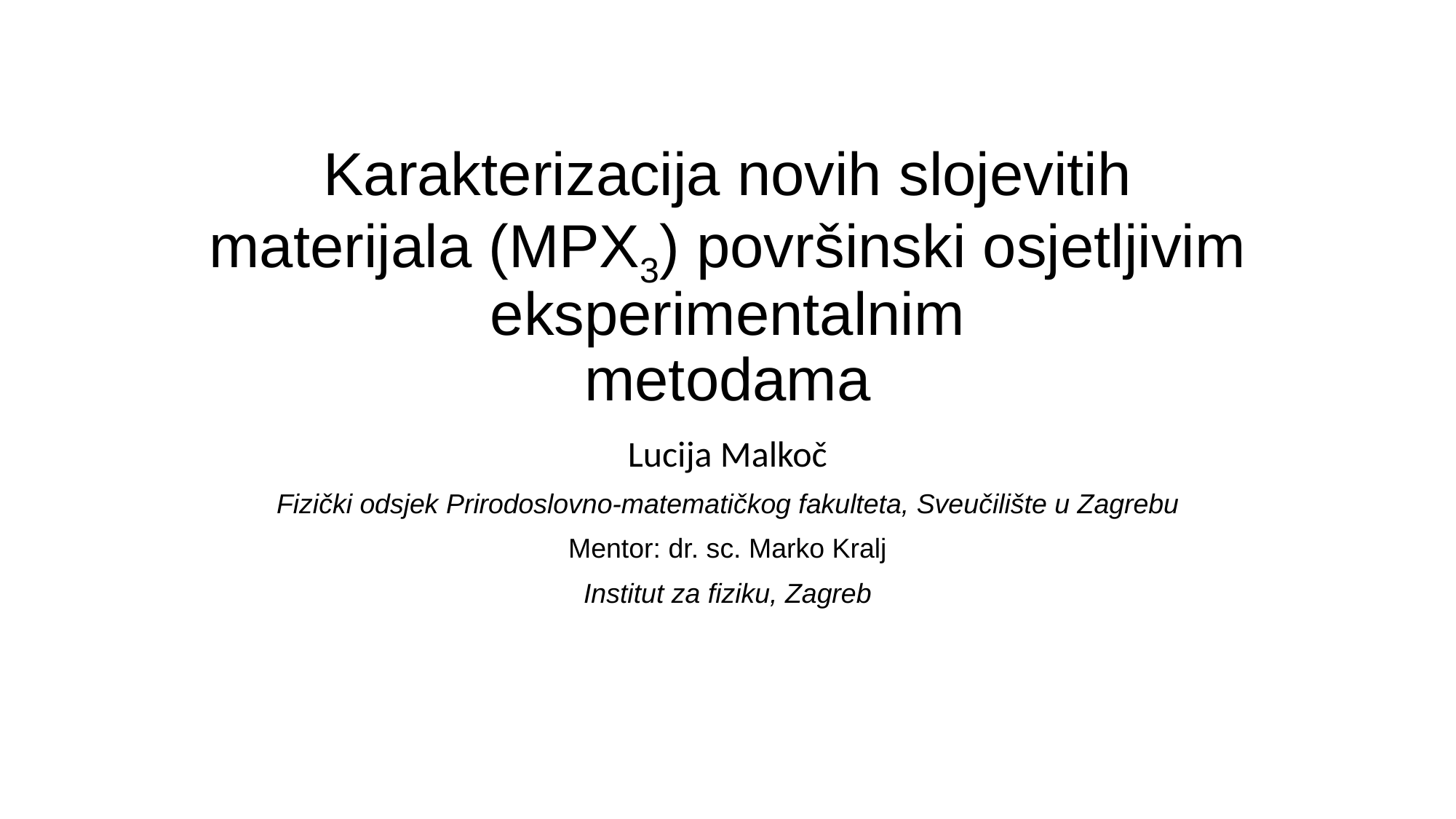

# Karakterizacija novih slojevitih materijala (MPX3) površinski osjetljivim eksperimentalnim metodama
Lucija Malkoč
Fizički odsjek Prirodoslovno-matematičkog fakulteta, Sveučilište u Zagrebu
Mentor: dr. sc. Marko Kralj
Institut za fiziku, Zagreb